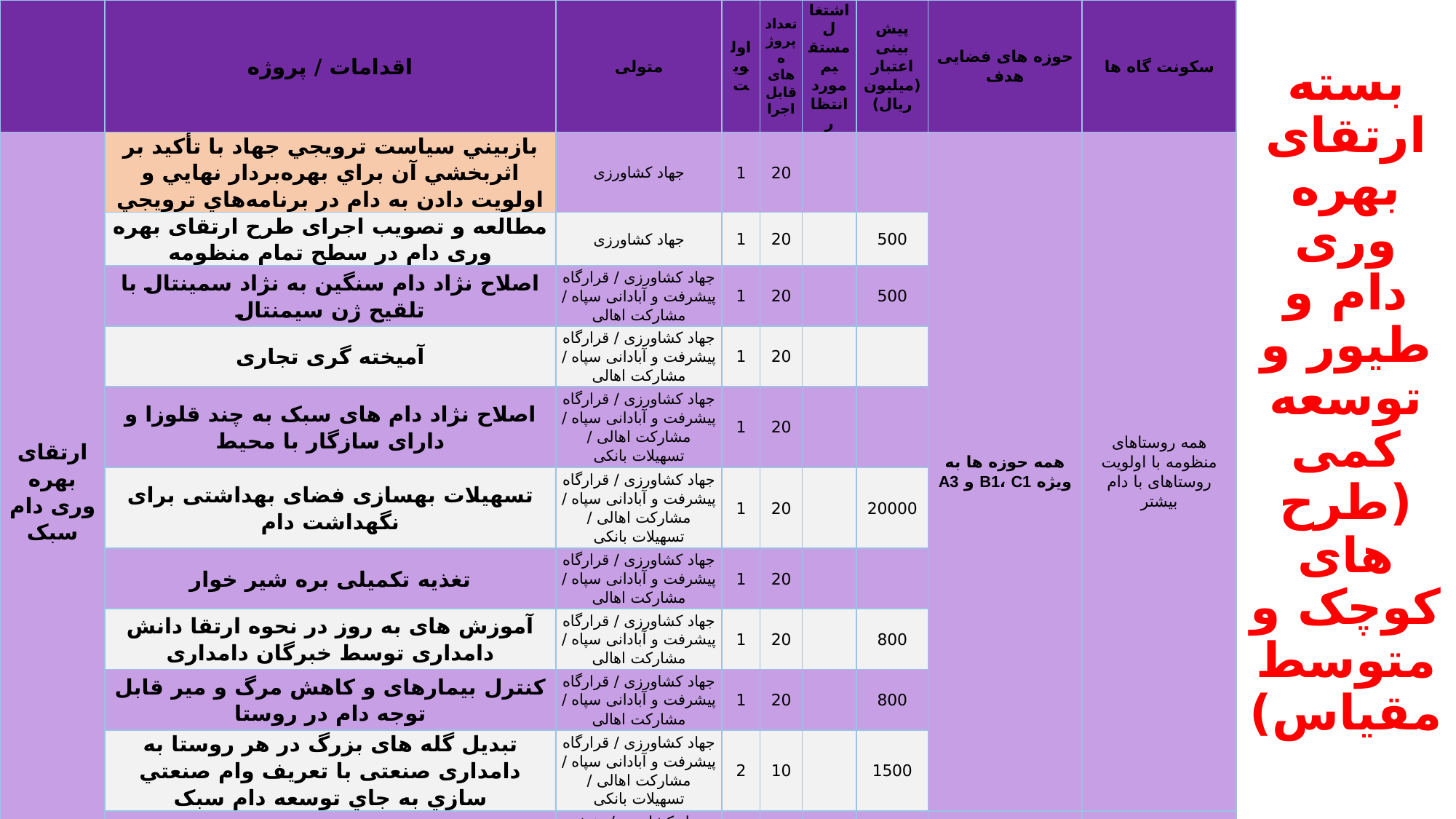

# بسته ارتقای بهره وری دام و طیور و توسعه کمی (طرح های کوچک و متوسط مقیاس)
|  | اقدامات / پروژه | متولی | اولویت | تعداد پروژه های قابل اجرا | اشتغال مستقیم مورد انتظار | پیش بینی اعتبار (میلیون ریال) | حوزه های فضایی هدف | سکونت گاه ها |
| --- | --- | --- | --- | --- | --- | --- | --- | --- |
| ارتقای بهره وری دام سبک | بازبيني سياست ترويجي جهاد با تأکيد بر اثربخشي آن براي بهره‌بردار نهايي و اولويت دادن به دام در برنامه‌هاي ترويجي | جهاد کشاورزی | 1 | 20 |  |  | همه حوزه ها به ویژه B1، C1 و A3 | همه روستاهای منظومه با اولویت روستاهای با دام بیشتر |
|  | مطالعه و تصویب اجرای طرح ارتقای بهره وری دام در سطح تمام منظومه | جهاد کشاورزی | 1 | 20 |  | 500 |  |  |
|  | اصلاح نژاد دام سنگین به نژاد سمینتال با تلقیح ژن سیمنتال | جهاد کشاورزی / قرارگاه پیشرفت و آبادانی سپاه / مشارکت اهالی | 1 | 20 |  | 500 |  |  |
|  | آمیخته گری تجاری | جهاد کشاورزی / قرارگاه پیشرفت و آبادانی سپاه / مشارکت اهالی | 1 | 20 |  |  |  |  |
|  | اصلاح نژاد دام های سبک به چند قلوزا و دارای سازگار با محیط | جهاد کشاورزی / قرارگاه پیشرفت و آبادانی سپاه / مشارکت اهالی / تسهیلات بانکی | 1 | 20 |  |  |  |  |
|  | تسهیلات بهسازی فضای بهداشتی برای نگهداشت دام | جهاد کشاورزی / قرارگاه پیشرفت و آبادانی سپاه / مشارکت اهالی / تسهیلات بانکی | 1 | 20 |  | 20000 |  |  |
|  | تغذیه تکمیلی بره شیر خوار | جهاد کشاورزی / قرارگاه پیشرفت و آبادانی سپاه / مشارکت اهالی | 1 | 20 |  |  |  |  |
|  | آموزش های به روز در نحوه ارتقا دانش دامداری توسط خبرگان دامداری | جهاد کشاورزی / قرارگاه پیشرفت و آبادانی سپاه / مشارکت اهالی | 1 | 20 |  | 800 |  |  |
|  | کنترل بیمارهای و کاهش مرگ و میر قابل توجه دام در روستا | جهاد کشاورزی / قرارگاه پیشرفت و آبادانی سپاه / مشارکت اهالی | 1 | 20 |  | 800 |  |  |
|  | تبدیل گله های بزرگ در هر روستا به دامداری صنعتی با تعريف وام صنعتي سازي به جاي توسعه دام سبک | جهاد کشاورزی / قرارگاه پیشرفت و آبادانی سپاه / مشارکت اهالی / تسهیلات بانکی | 2 | 10 |  | 1500 |  |  |
|  | ایجاد دامپزشکی و داروخانه | جهاد کشاورزی/ بخش خصوصی | 2 | 1 | 8 | 5000 | A2 مرکز | زرین رود |